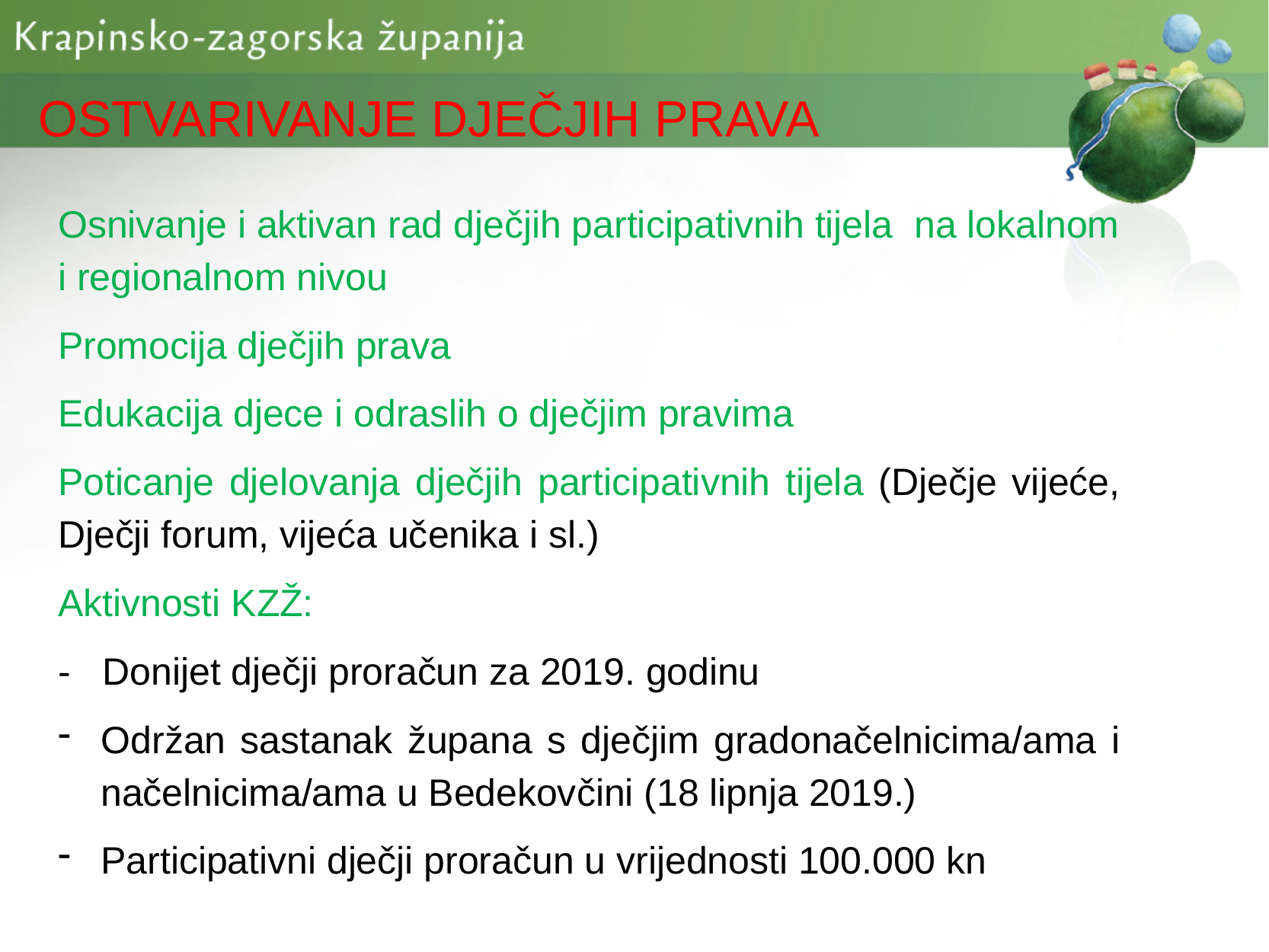

OSTVARIVANJE DJEČJIH PRAVA
Osnivanje i aktivan rad dječjih participativnih tijela  na lokalnom i regionalnom nivou
Promocija dječjih prava
Edukacija djece i odraslih o dječjim pravima
Poticanje djelovanja dječjih participativnih tijela (Dječje vijeće, Dječji forum, vijeća učenika i sl.)
Aktivnosti KZŽ:
-   Donijet dječji proračun za 2019. godinu
Održan sastanak župana s dječjim gradonačelnicima/ama i načelnicima/ama u Bedekovčini (18 lipnja 2019.)
Participativni dječji proračun u vrijednosti 100.000 kn